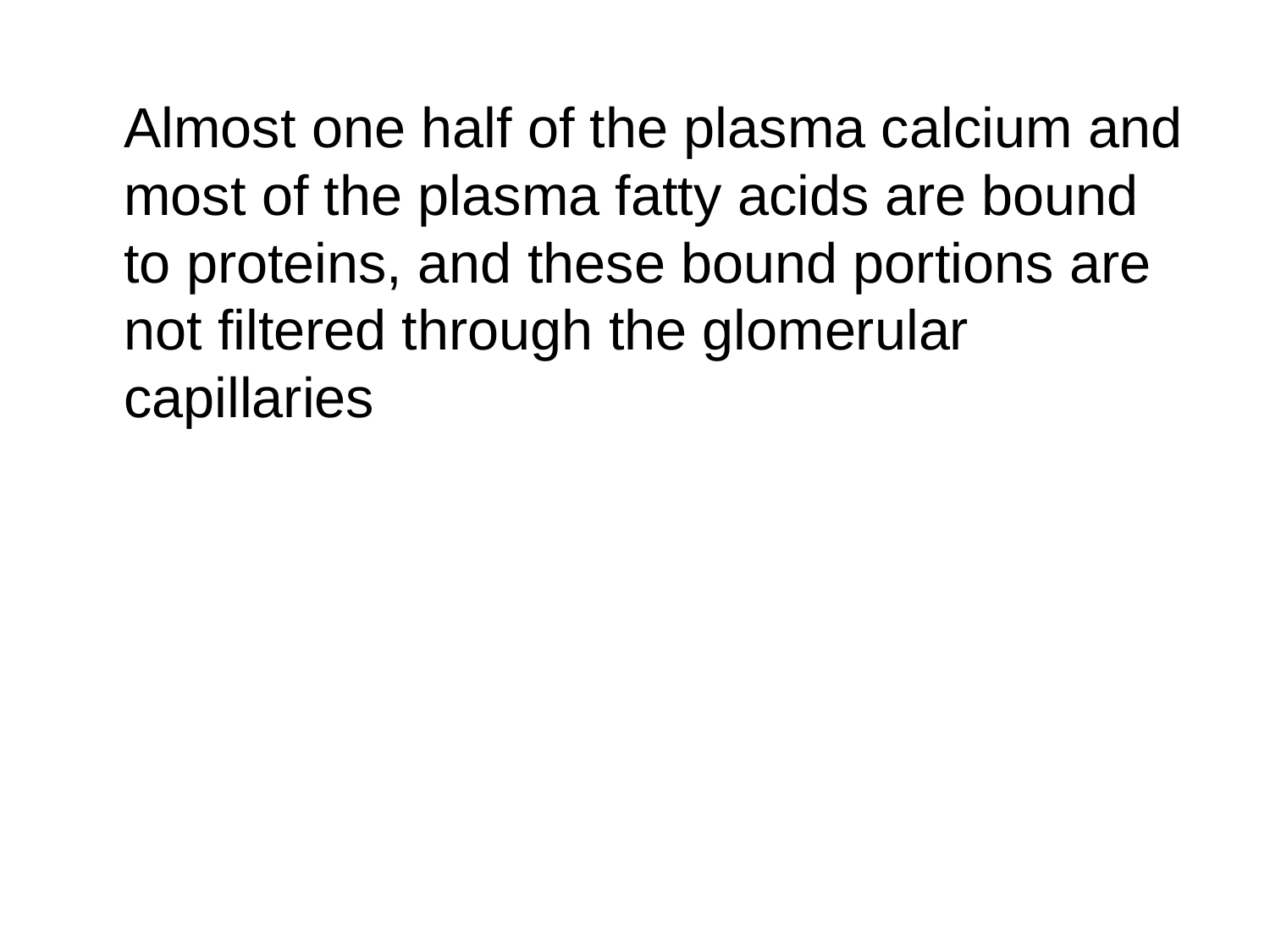

Almost one half of the plasma calcium and most of the plasma fatty acids are bound to proteins, and these bound portions are not filtered through the glomerular capillaries